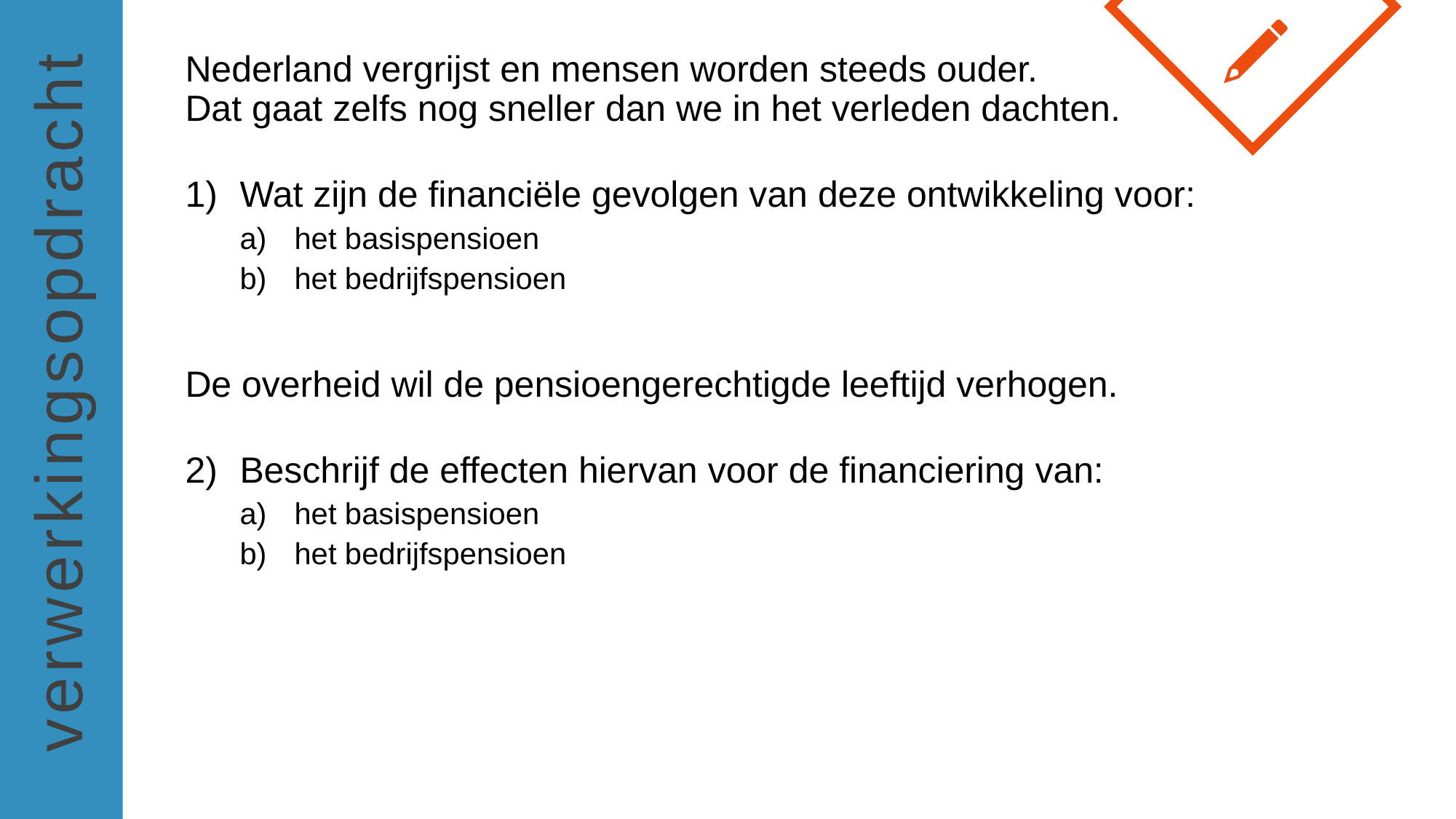

Nederland vergrijst en mensen worden steeds ouder.
Dat gaat zelfs nog sneller dan we in het verleden dachten.

Wat zijn de financiële gevolgen van deze ontwikkeling voor:
het basispensioen
het bedrijfspensioen

De overheid wil de pensioengerechtigde leeftijd verhogen.

Beschrijf de effecten hiervan voor de financiering van:
het basispensioen
het bedrijfspensioen